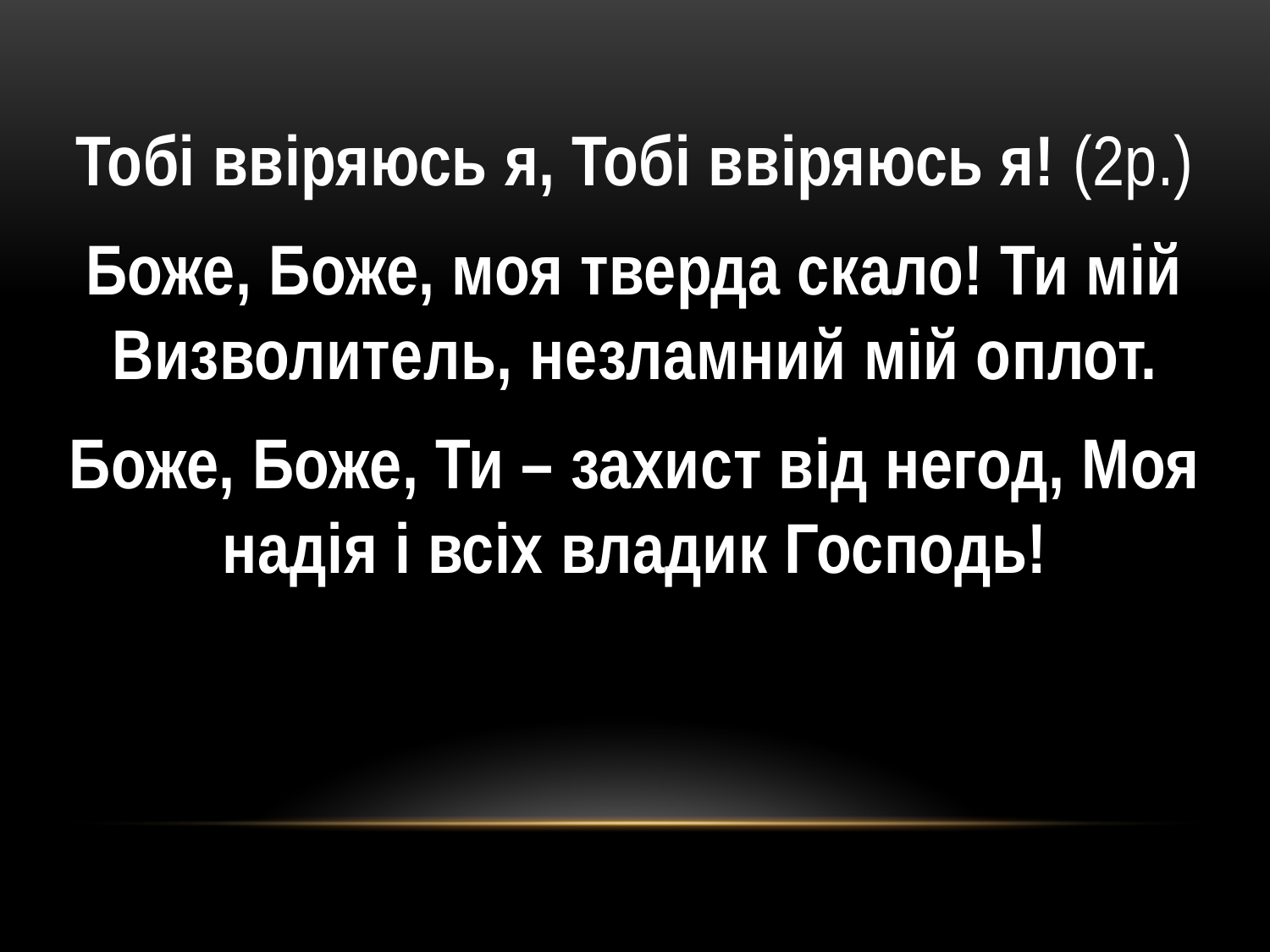

Тобі ввіряюсь я, Тобі ввіряюсь я! (2р.)
Боже, Боже, моя тверда скало! Ти мій Визволитель, незламний мій оплот.
Боже, Боже, Ти – захист від негод, Моя надія і всіх владик Господь!